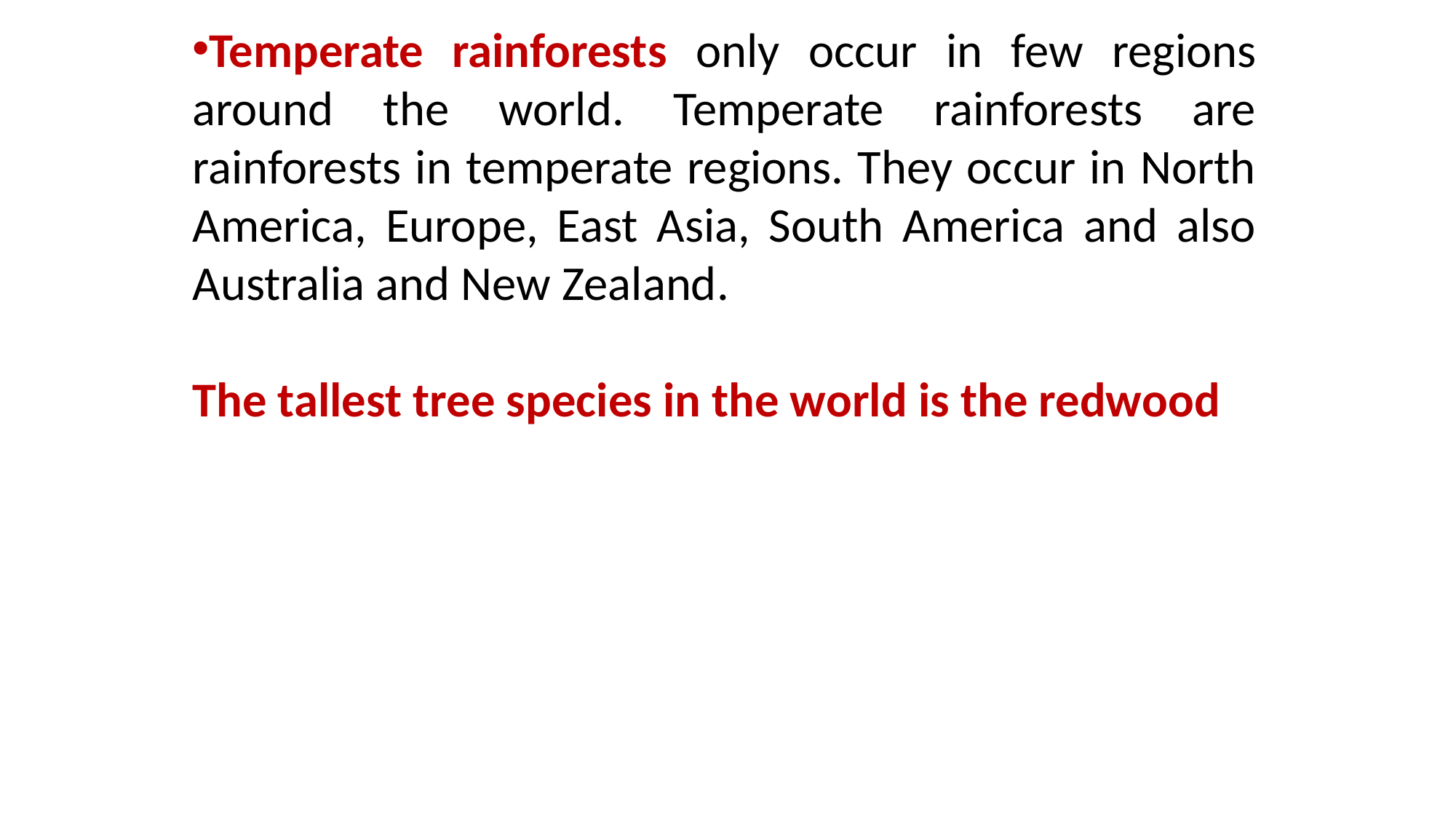

Temperate rainforests only occur in few regions around the world. Temperate rainforests are rainforests in temperate regions. They occur in North America, Europe, East Asia, South America and also Australia and New Zealand.

The tallest tree species in the world is the redwood